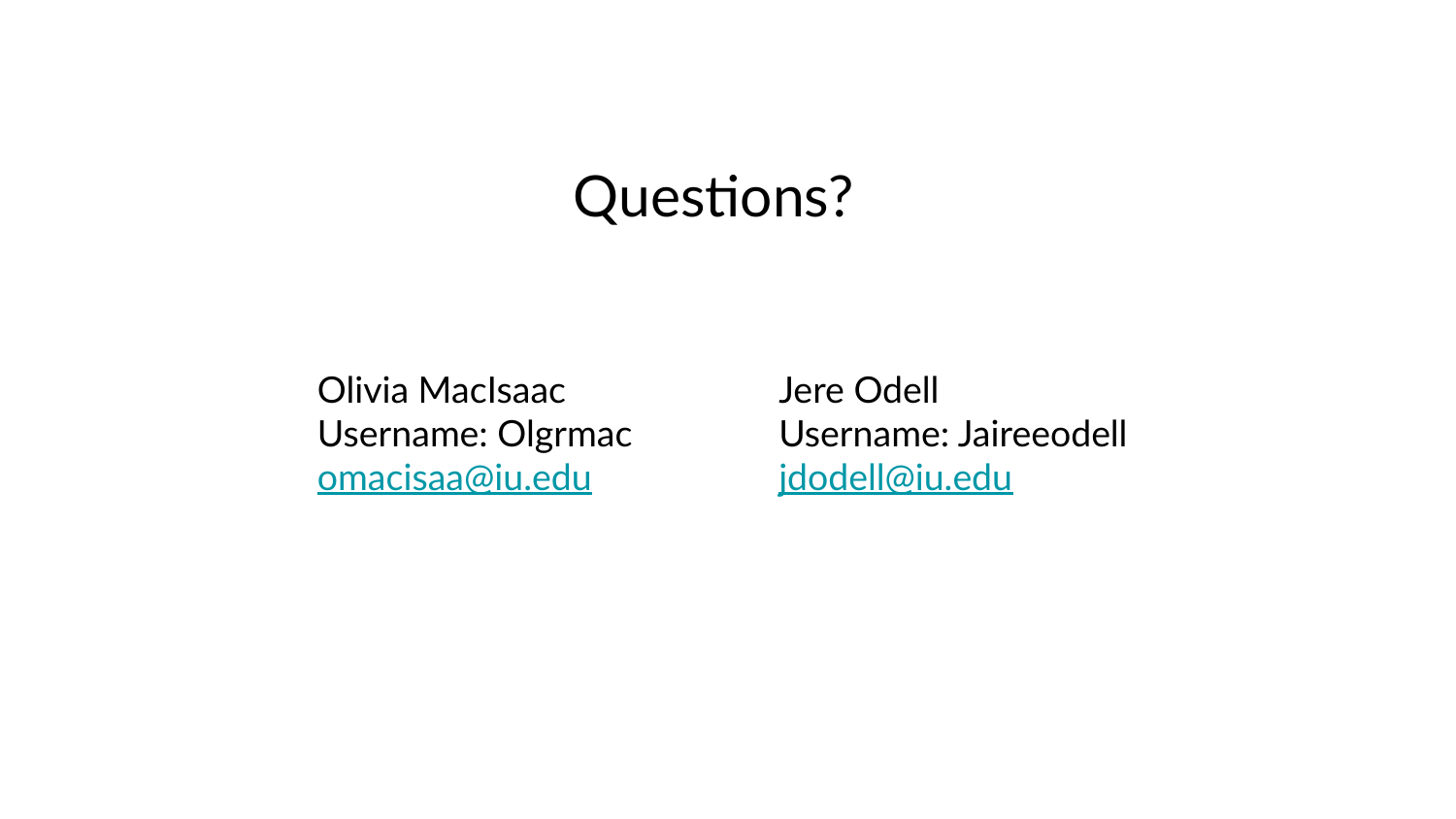

# Questions?
Olivia MacIsaac
Username: Olgrmac
omacisaa@iu.edu

Jere Odell
Username: Jaireeodell
jdodell@iu.edu